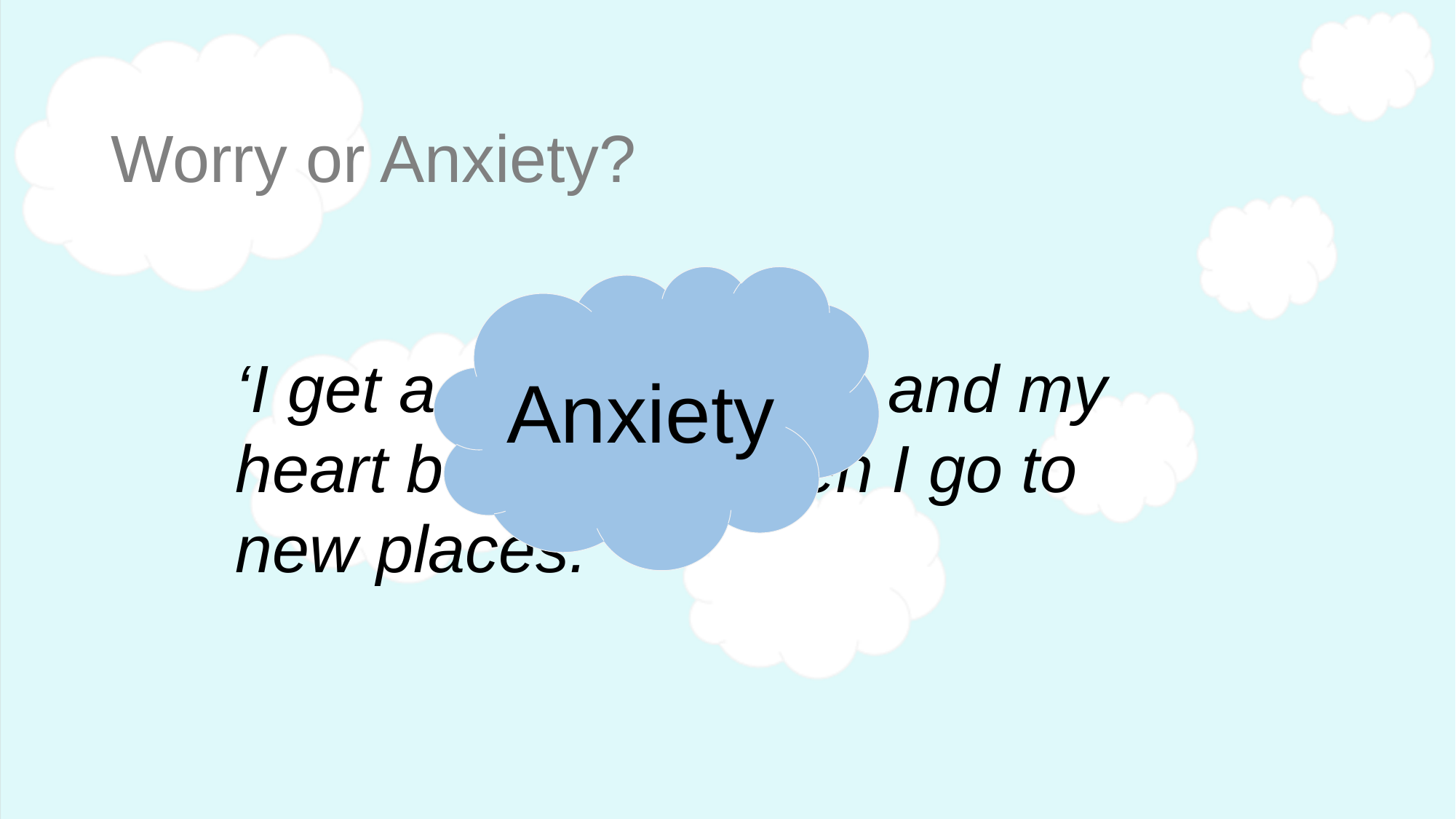

# Worry or Anxiety?
Anxiety
‘I get a stomach ache and my heart beats fast when I go to new places.’